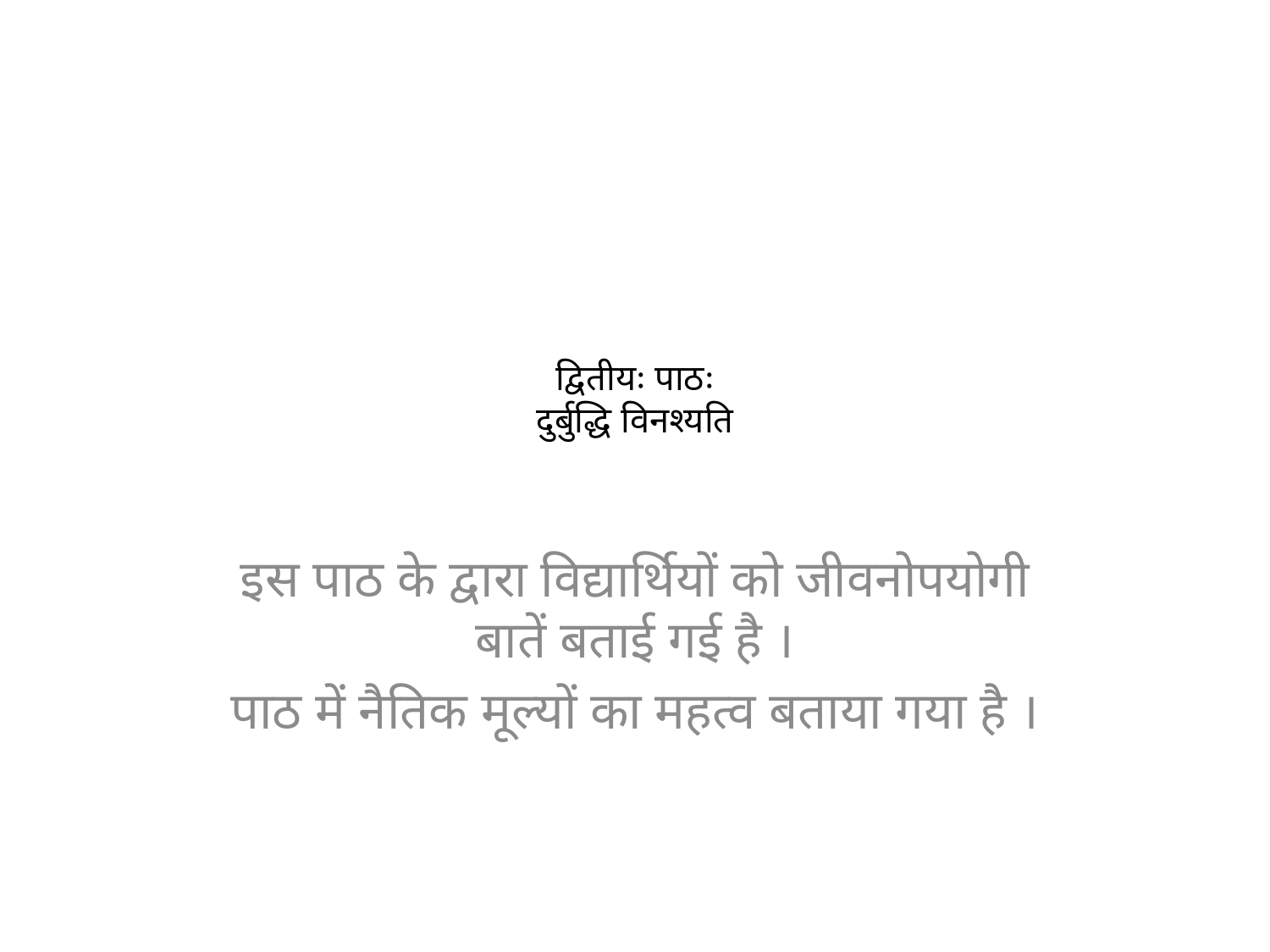

# द्वितीयः पाठः दुर्बुद्धि विनश्यति
इस पाठ के द्वारा विद्यार्थियों को जीवनोपयोगी बातें बताई गई है ।
पाठ में नैतिक मूल्यों का महत्व बताया गया है ।